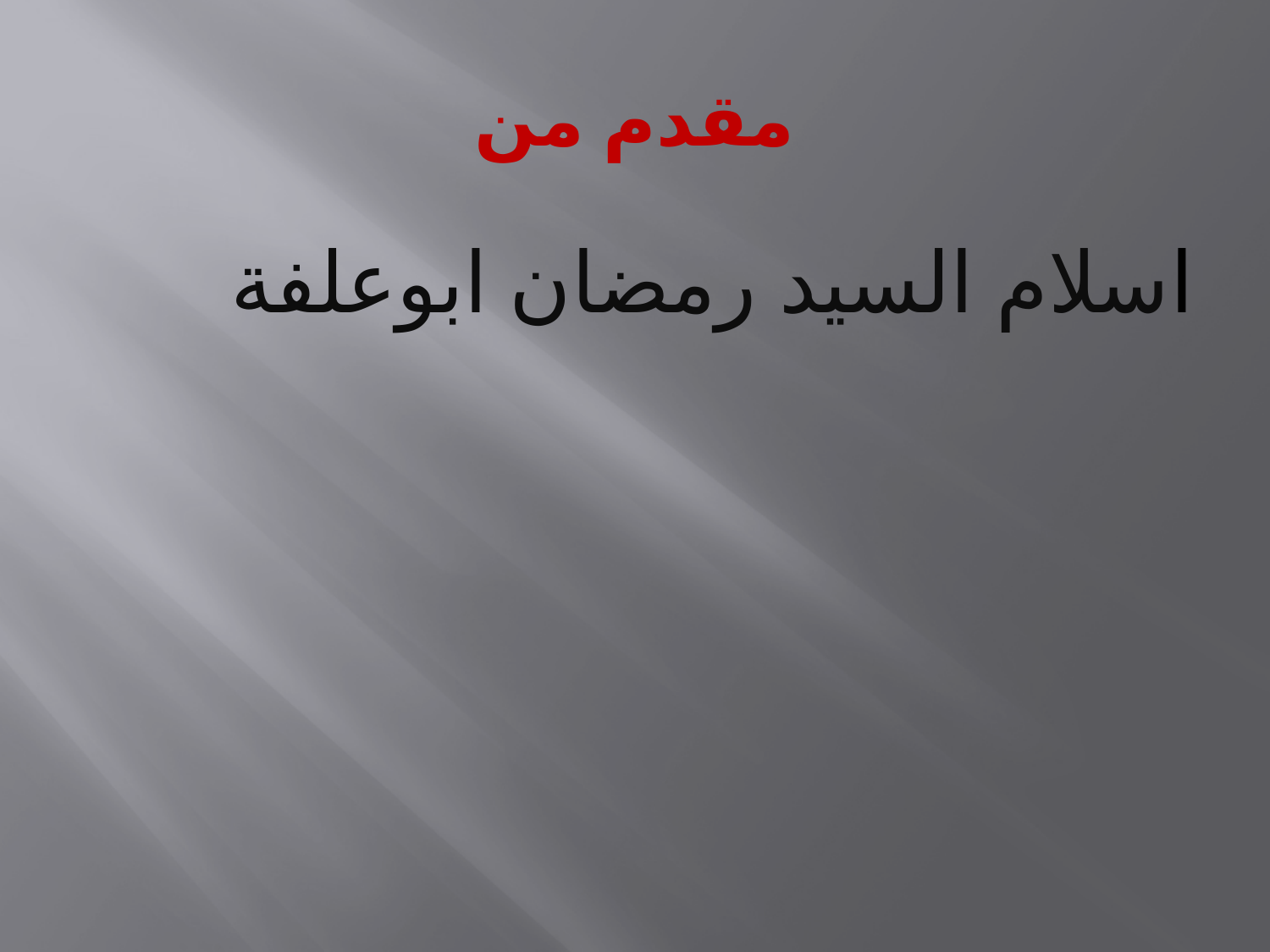

# مقدم من
اسلام السيد رمضان ابوعلفة